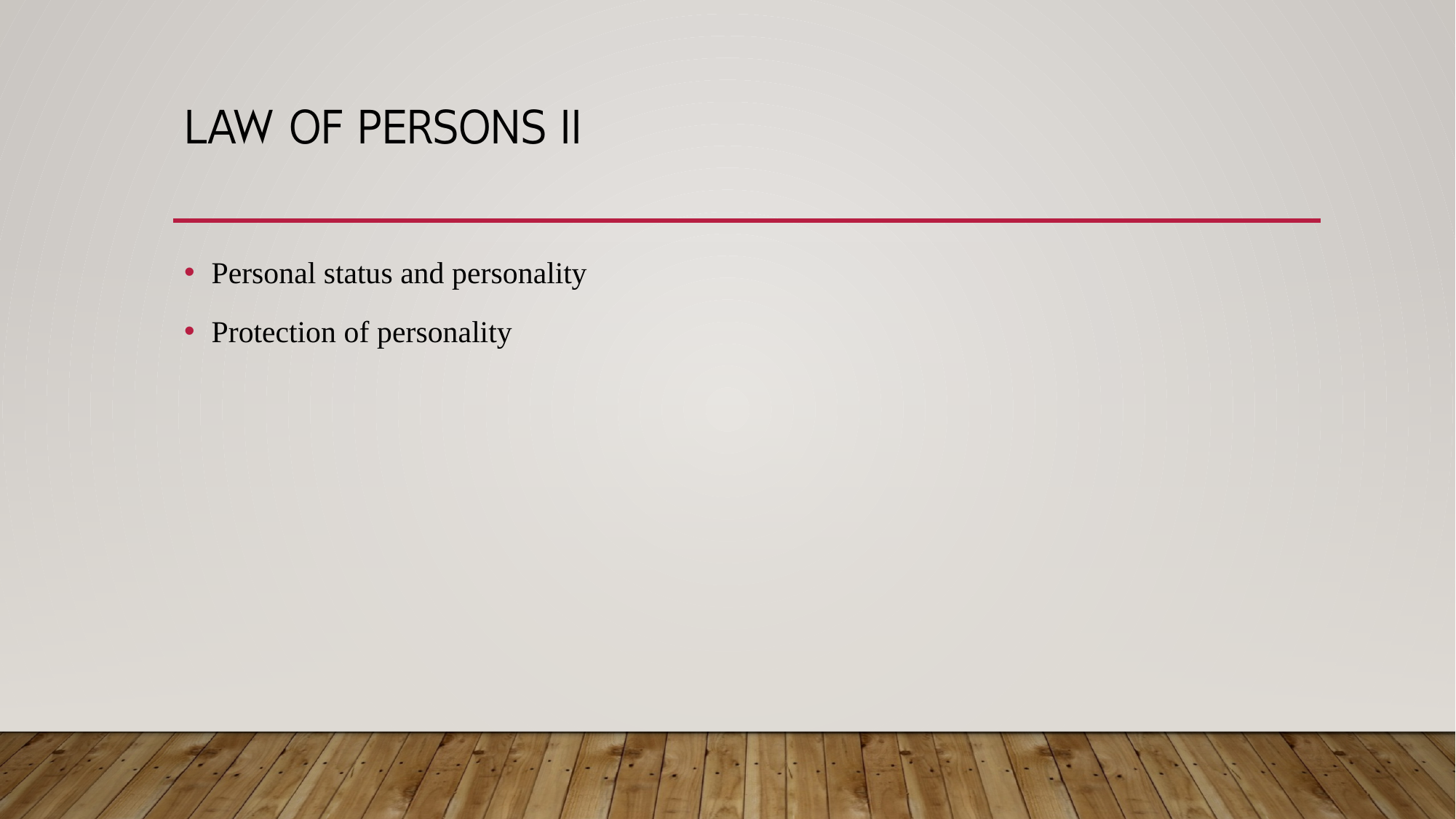

# Law of persons II
Personal status and personality
Protection of personality